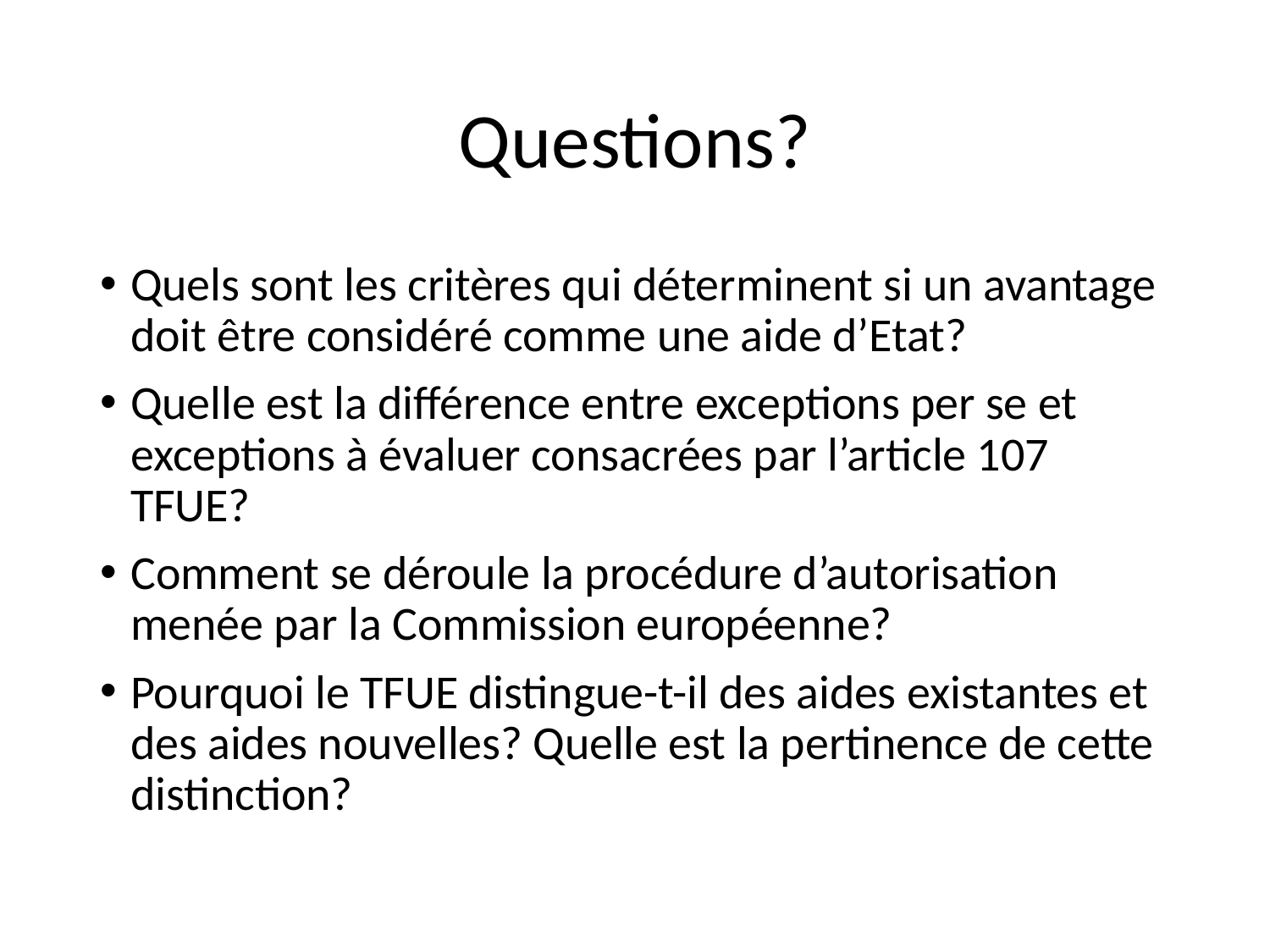

# Questions?
Quels sont les critères qui déterminent si un avantage doit être considéré comme une aide d’Etat?
Quelle est la différence entre exceptions per se et exceptions à évaluer consacrées par l’article 107 TFUE?
Comment se déroule la procédure d’autorisation menée par la Commission européenne?
Pourquoi le TFUE distingue-t-il des aides existantes et des aides nouvelles? Quelle est la pertinence de cette distinction?